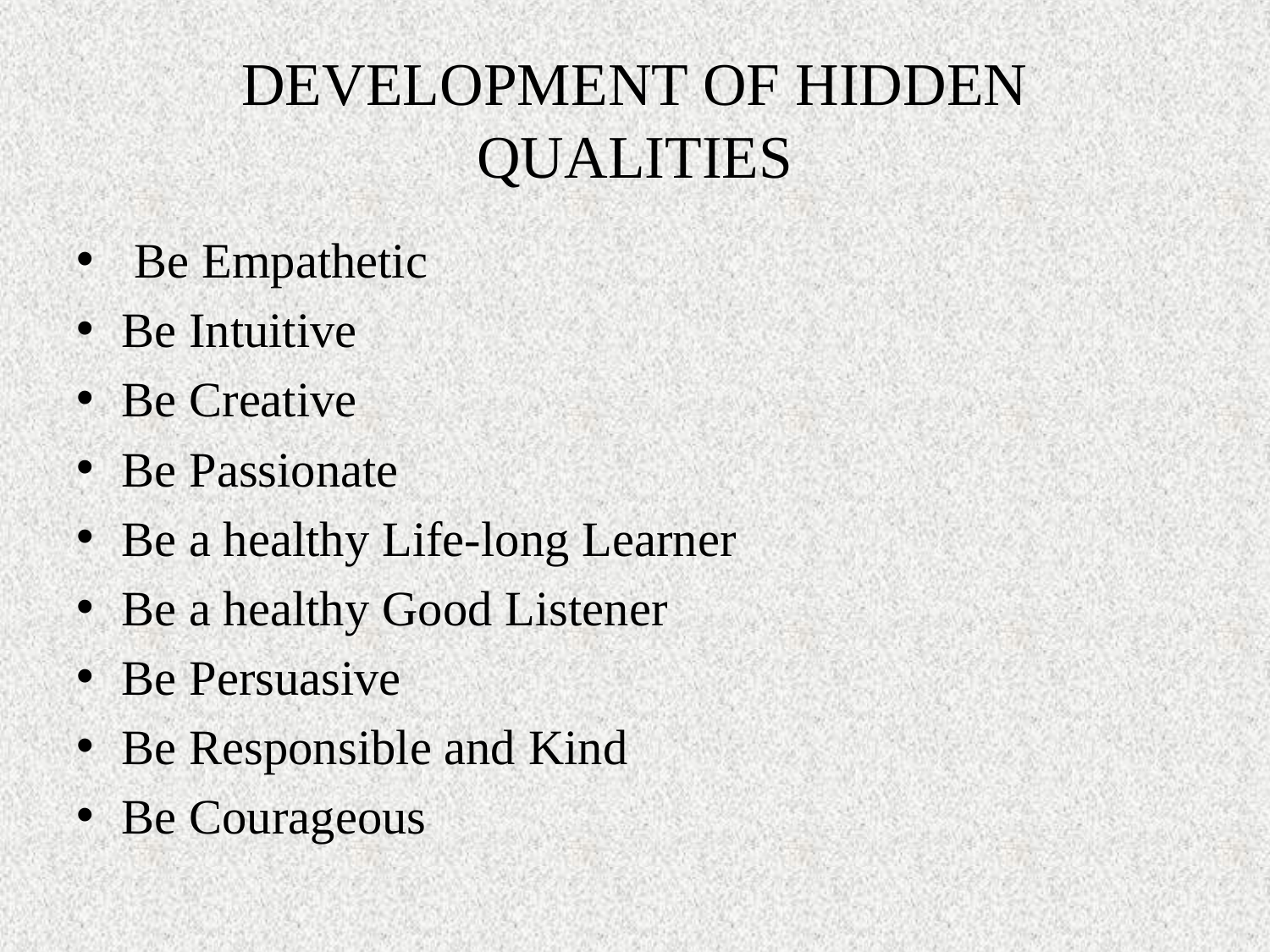

# DEVELOPMENT OF HIDDEN QUALITIES
 Be Empathetic
Be Intuitive
Be Creative
Be Passionate
Be a healthy Life-long Learner
Be a healthy Good Listener
Be Persuasive
Be Responsible and Kind
Be Courageous